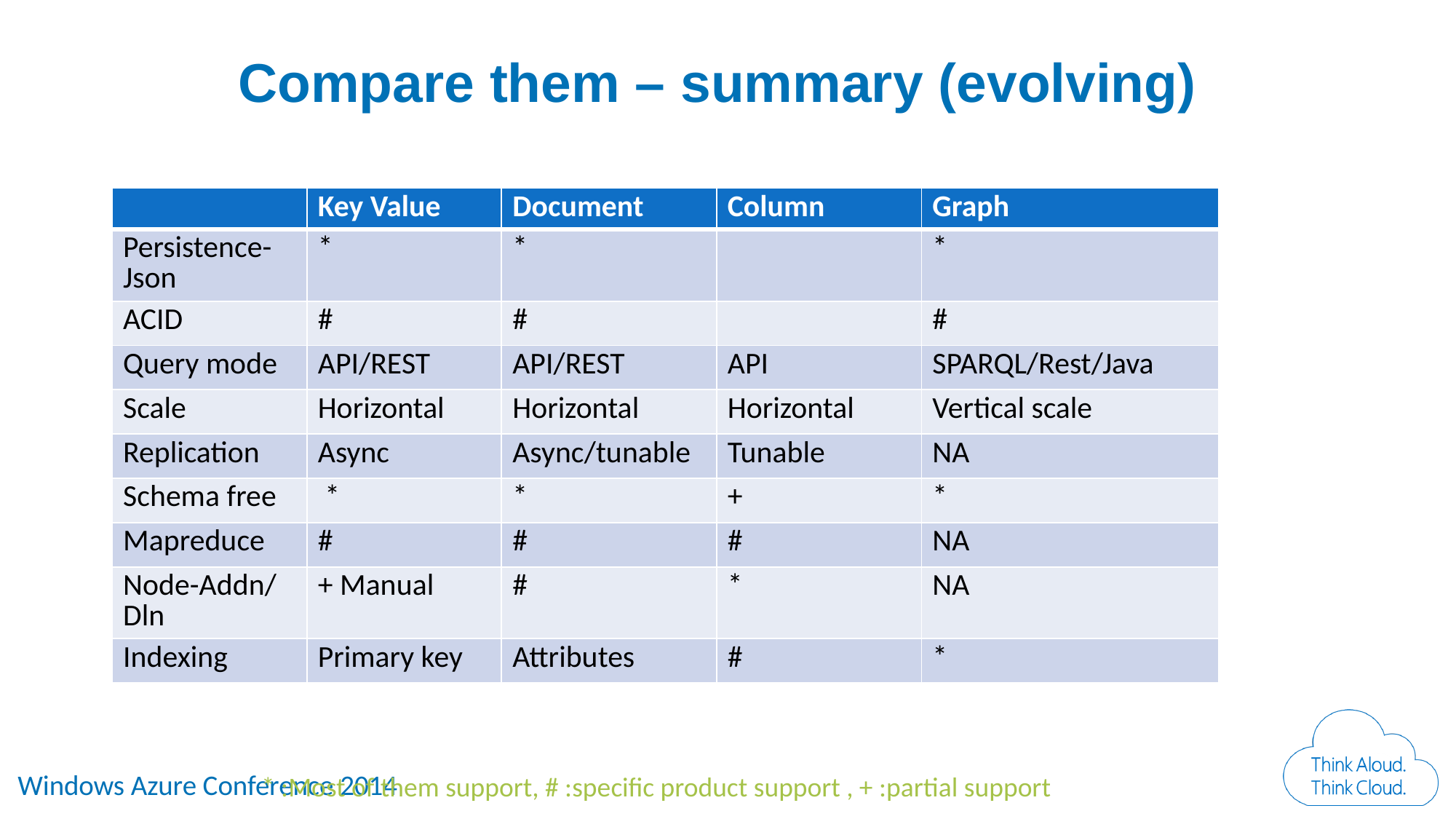

# Compare them – summary (evolving)
|  | Key Value | Document | Column | Graph |
| --- | --- | --- | --- | --- |
| Persistence-Json | \* | \* |  | \* |
| ACID | # | # |  | # |
| Query mode | API/REST | API/REST | API | SPARQL/Rest/Java |
| Scale | Horizontal | Horizontal | Horizontal | Vertical scale |
| Replication | Async | Async/tunable | Tunable | NA |
| Schema free | \* | \* | + | \* |
| Mapreduce | # | # | # | NA |
| Node-Addn/Dln | + Manual | # | \* | NA |
| Indexing | Primary key | Attributes | # | \* |
* :Most of them support, # :specific product support , + :partial support